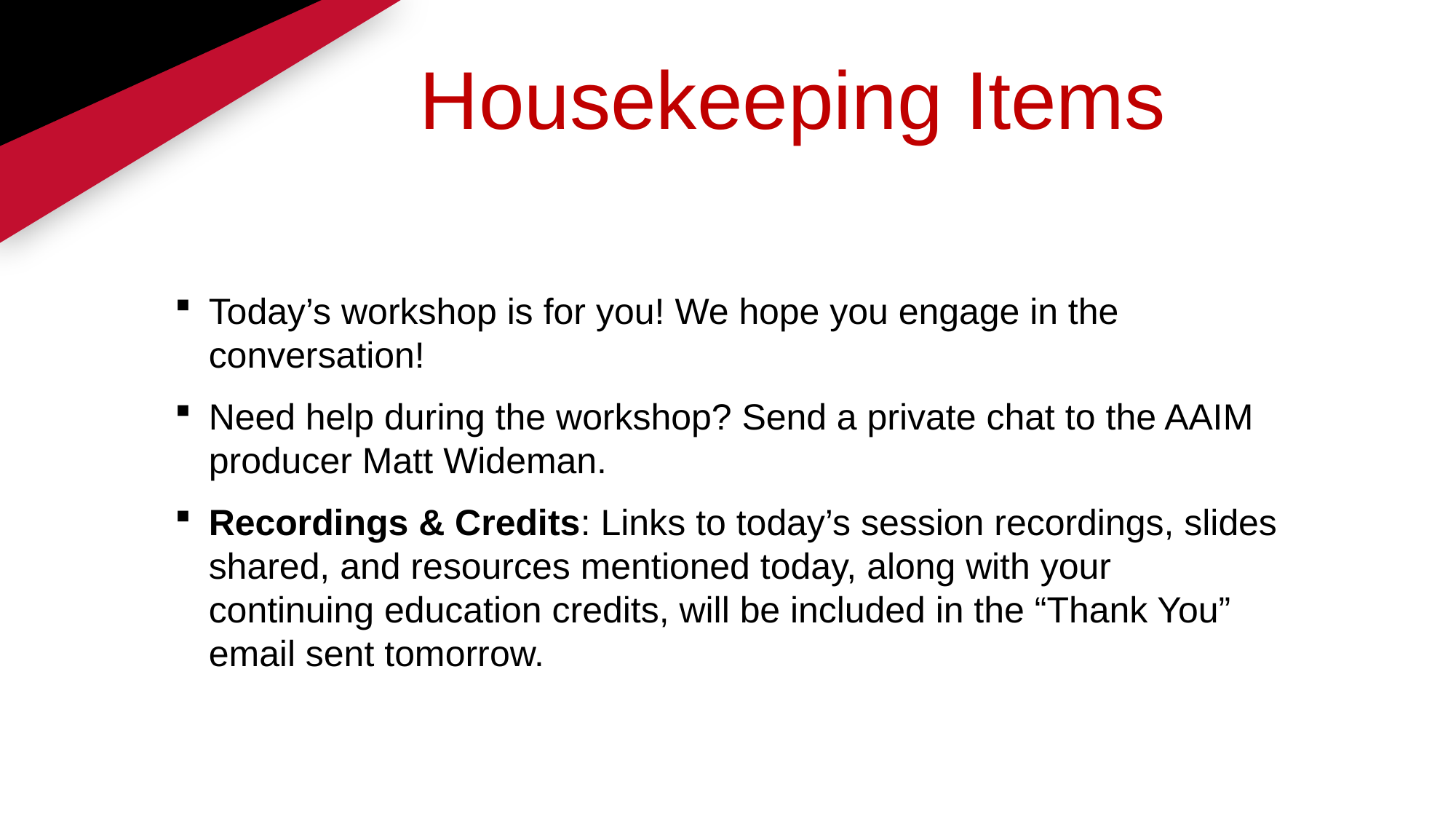

# Housekeeping Items

Today’s workshop is for you! We hope you engage in the conversation!
Need help during the workshop? Send a private chat to the AAIM producer Matt Wideman.
Recordings & Credits: Links to today’s session recordings, slides shared, and resources mentioned today, along with your continuing education credits, will be included in the “Thank You” email sent tomorrow.